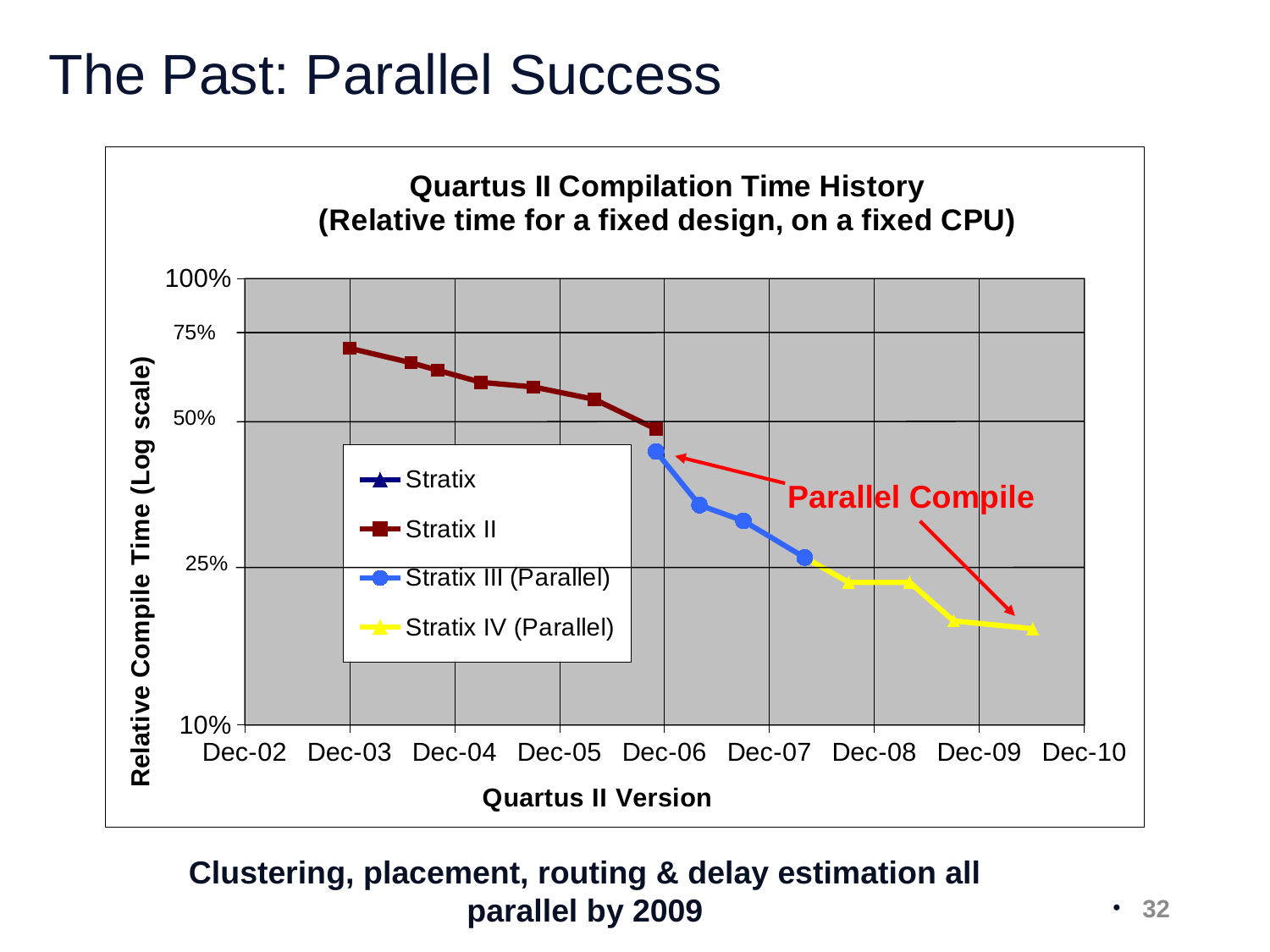

# The Past: Parallel Success

### Chart: Quartus II Compilation Time History
(Relative time for a fixed design, on a fixed CPU)

| Category |  | Stratix II |  |  |
|---|---|---|---|---|
Parallel Compile
Clustering, placement, routing & delay estimation all parallel by 2009
32